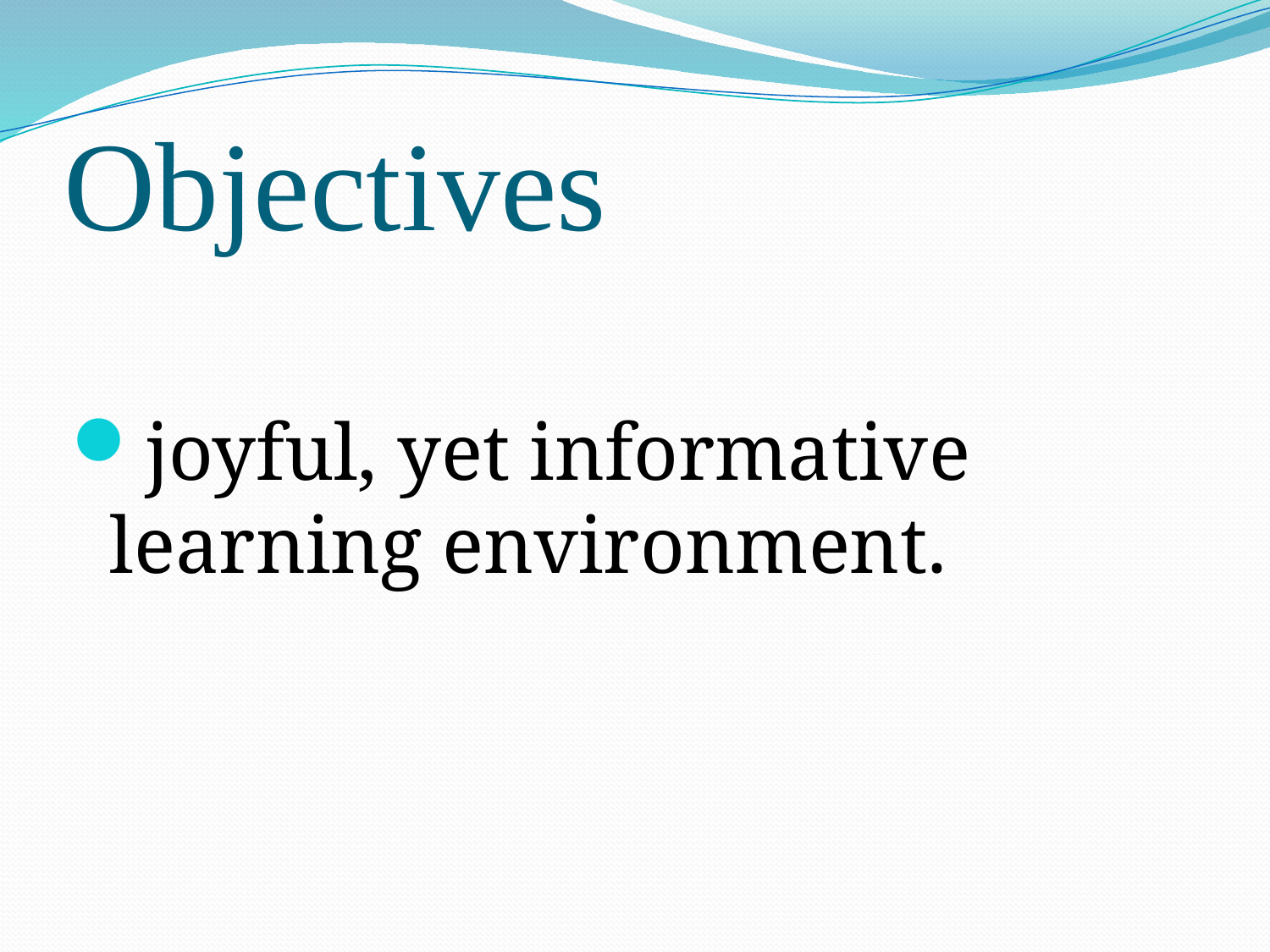

# Objectives
joyful, yet informative learning environment.